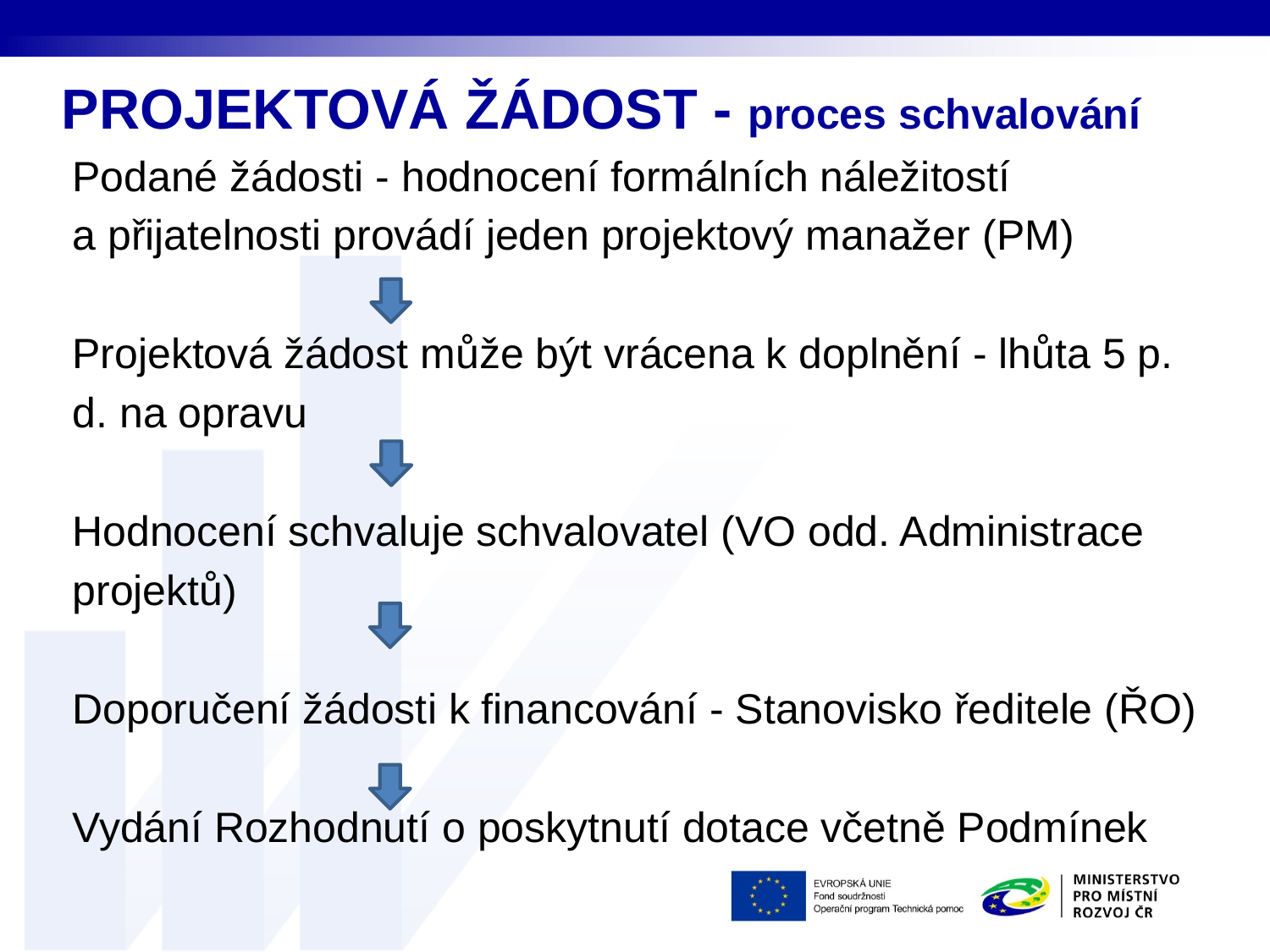

# PROJEKTOVÁ ŽÁDOST - proces schvalování
Podané žádosti - hodnocení formálních náležitostí
a přijatelnosti provádí jeden projektový manažer (PM)

Projektová žádost může být vrácena k doplnění - lhůta 5 p.
d. na opravu

Hodnocení schvaluje schvalovatel (VO odd. Administrace
projektů)

Doporučení žádosti k financování - Stanovisko ředitele (ŘO)

Vydání Rozhodnutí o poskytnutí dotace včetně Podmínek